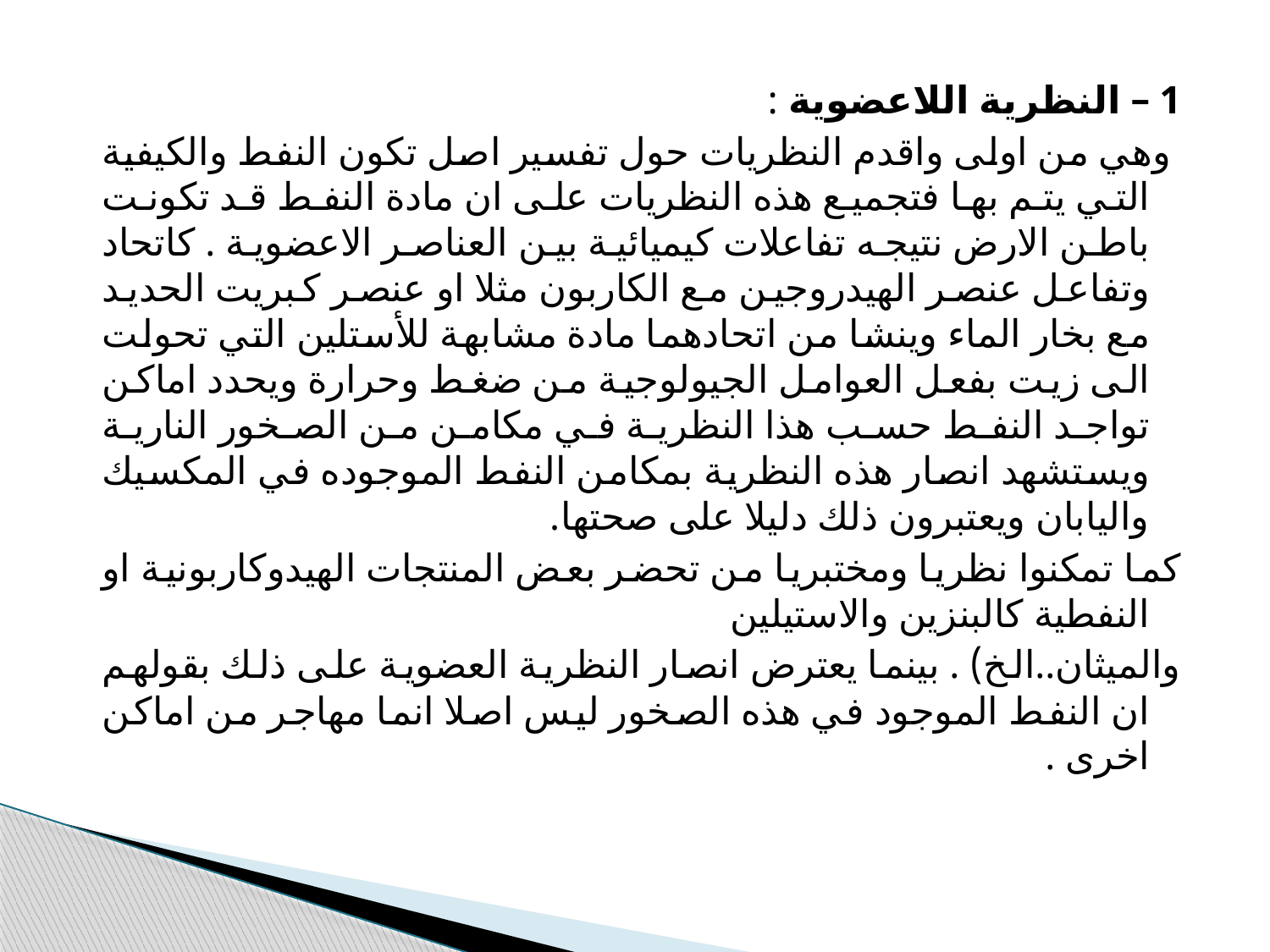

1 – النظرية اللاعضوية :
 وهي من اولى واقدم النظريات حول تفسير اصل تكون النفط والكيفية التي يتم بها فتجميع هذه النظريات على ان مادة النفط قد تكونت باطن الارض نتيجه تفاعلات كيميائية بين العناصر الاعضوية . كاتحاد وتفاعل عنصر الهيدروجين مع الكاربون مثلا او عنصر كبريت الحديد مع بخار الماء وينشا من اتحادهما مادة مشابهة للأستلين التي تحولت الى زيت بفعل العوامل الجيولوجية من ضغط وحرارة ويحدد اماكن تواجد النفط حسب هذا النظرية في مكامن من الصخور النارية ويستشهد انصار هذه النظرية بمكامن النفط الموجوده في المكسيك واليابان ويعتبرون ذلك دليلا على صحتها.
كما تمكنوا نظريا ومختبريا من تحضر بعض المنتجات الهيدوكاربونية او النفطية كالبنزين والاستيلين
والميثان..الخ) . بينما يعترض انصار النظرية العضوية على ذلك بقولهم ان النفط الموجود في هذه الصخور ليس اصلا انما مهاجر من اماكن اخرى .